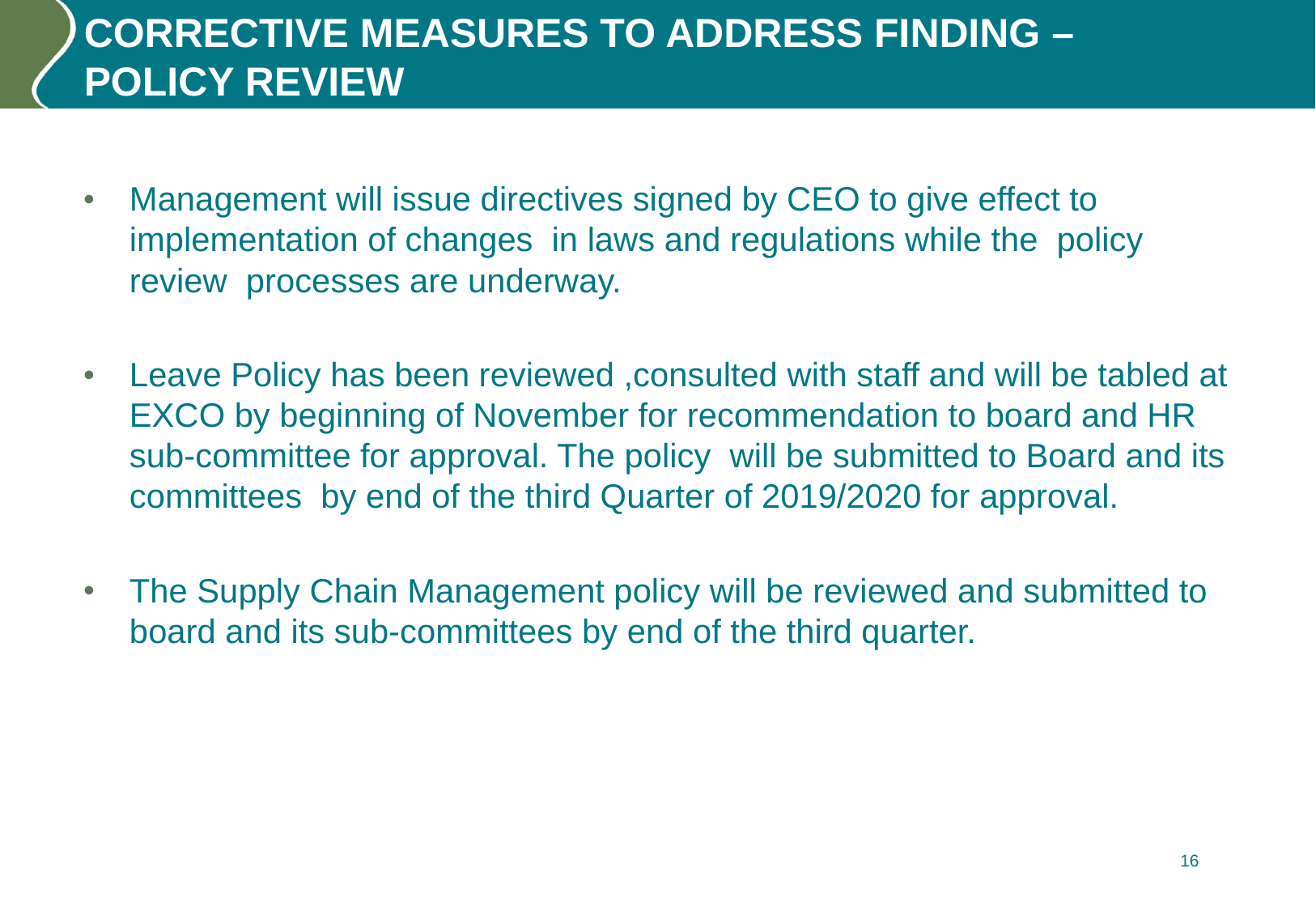

# CORRECTIVE MEASURES TO ADDRESS FINDING – POLICY REVIEW

Management will issue directives signed by CEO to give effect to implementation of changes  in laws and regulations while the  policy review  processes are underway.

Leave Policy has been reviewed ,consulted with staff and will be tabled at EXCO by beginning of November for recommendation to board and HR sub-committee for approval. The policy  will be submitted to Board and its committees  by end of the third Quarter of 2019/2020 for approval.

The Supply Chain Management policy will be reviewed and submitted to board and its sub-committees by end of the third quarter.

16